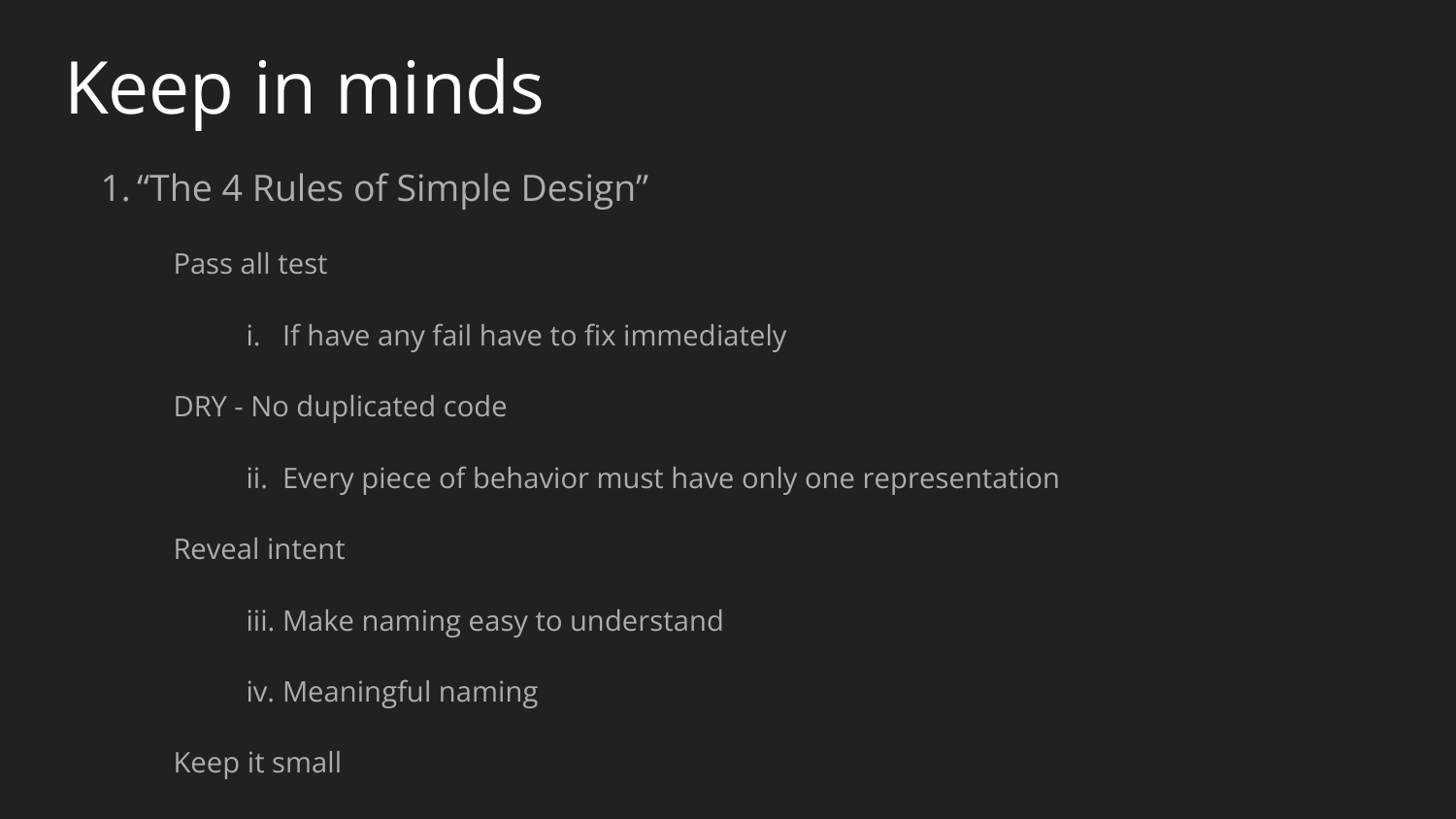

# Keep in minds
“The 4 Rules of Simple Design”
Pass all test
If have any fail have to fix immediately
DRY - No duplicated code
Every piece of behavior must have only one representation
Reveal intent
Make naming easy to understand
Meaningful naming
Keep it small
Never code what is not use
Minimise number of code (no over structure)
Hard/External modules may not be worth to test
Avoid overtesting
Sometime you can’t avoid exploratory coding